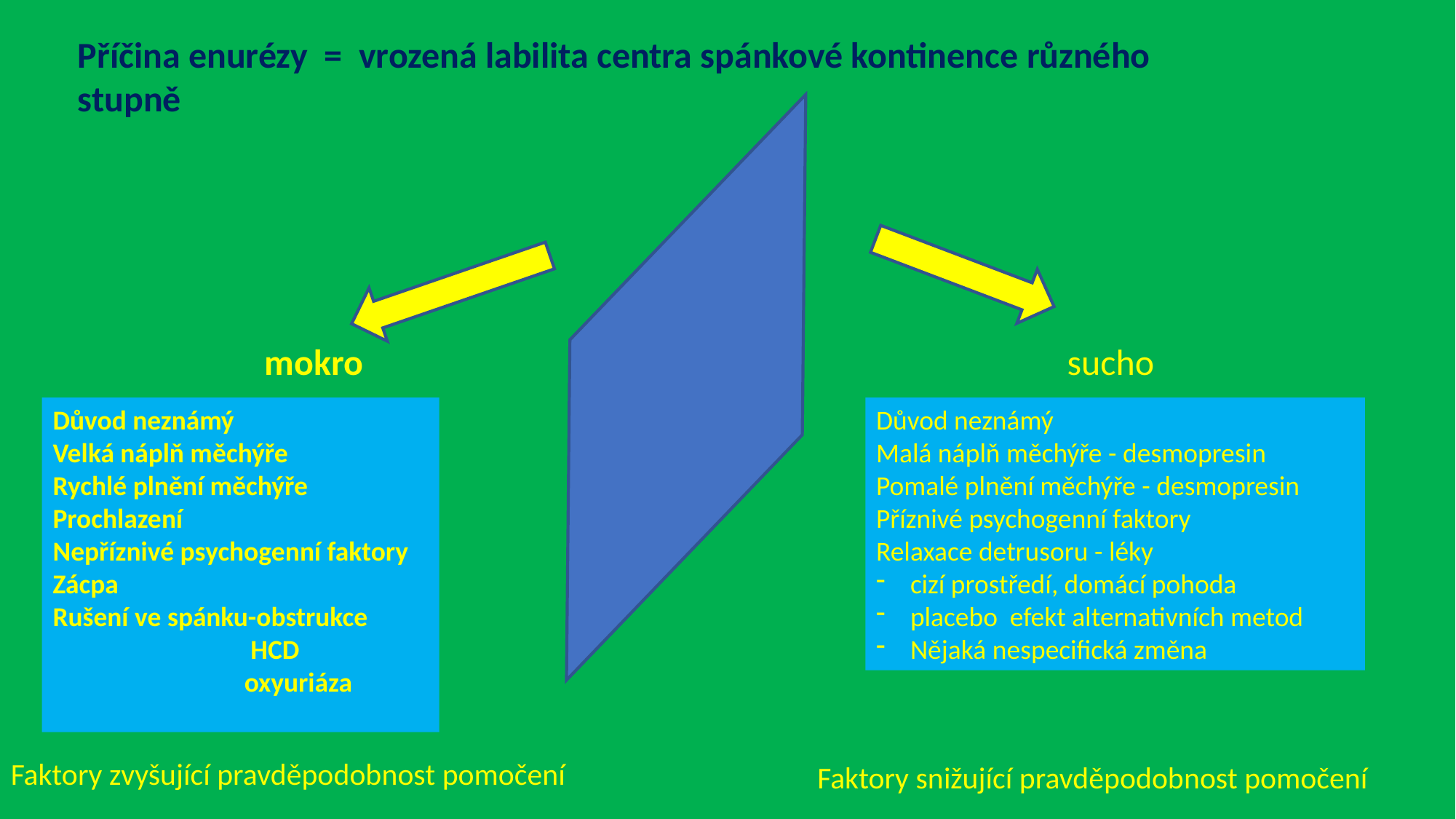

Příčina enurézy  =  vrozená labilita centra spánkové kontinence různého stupně

mokro
           sucho
Důvod neznámý
Velká náplň měchýře
Rychlé plnění měchýře
Prochlazení
Nepříznivé psychogenní faktory
Zácpa
Rušení ve spánku-obstrukce
                                HCD
                               oxyuriáza

Důvod neznámý
Malá náplň měchýře - desmopresin
Pomalé plnění měchýře - desmopresin
Příznivé psychogenní faktory
Relaxace detrusoru - léky
cizí prostředí, domácí pohoda
placebo  efekt alternativních metod
Nějaká nespecifická změna
Faktory zvyšující pravděpodobnost pomočení
                    Faktory snižující pravděpodobnost pomočení